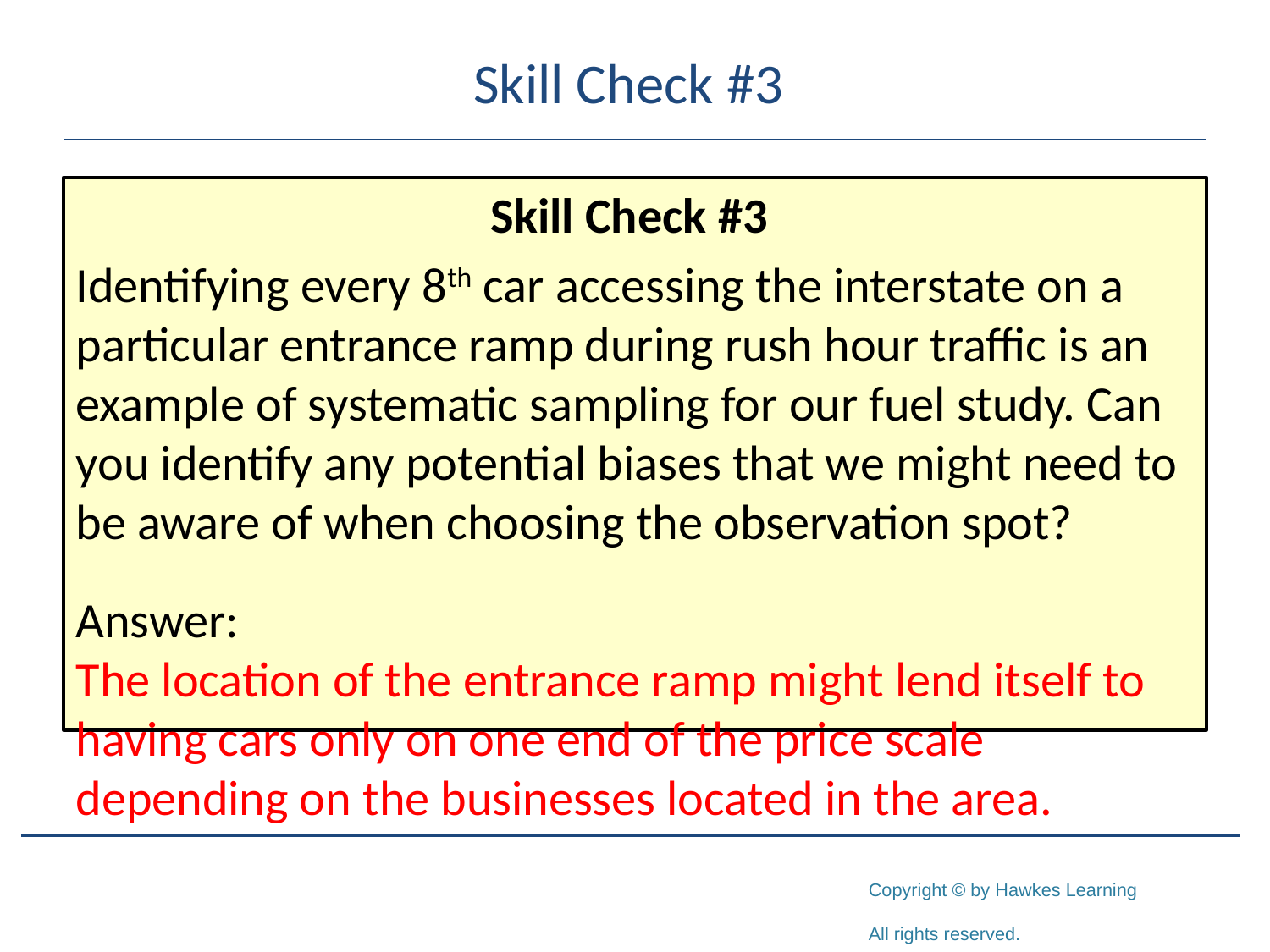

# Skill Check #3
Skill Check #3
Identifying every 8th car accessing the interstate on a particular entrance ramp during rush hour traffic is an example of systematic sampling for our fuel study. Can you identify any potential biases that we might need to be aware of when choosing the observation spot?
Answer:
The location of the entrance ramp might lend itself to having cars only on one end of the price scale depending on the businesses located in the area.